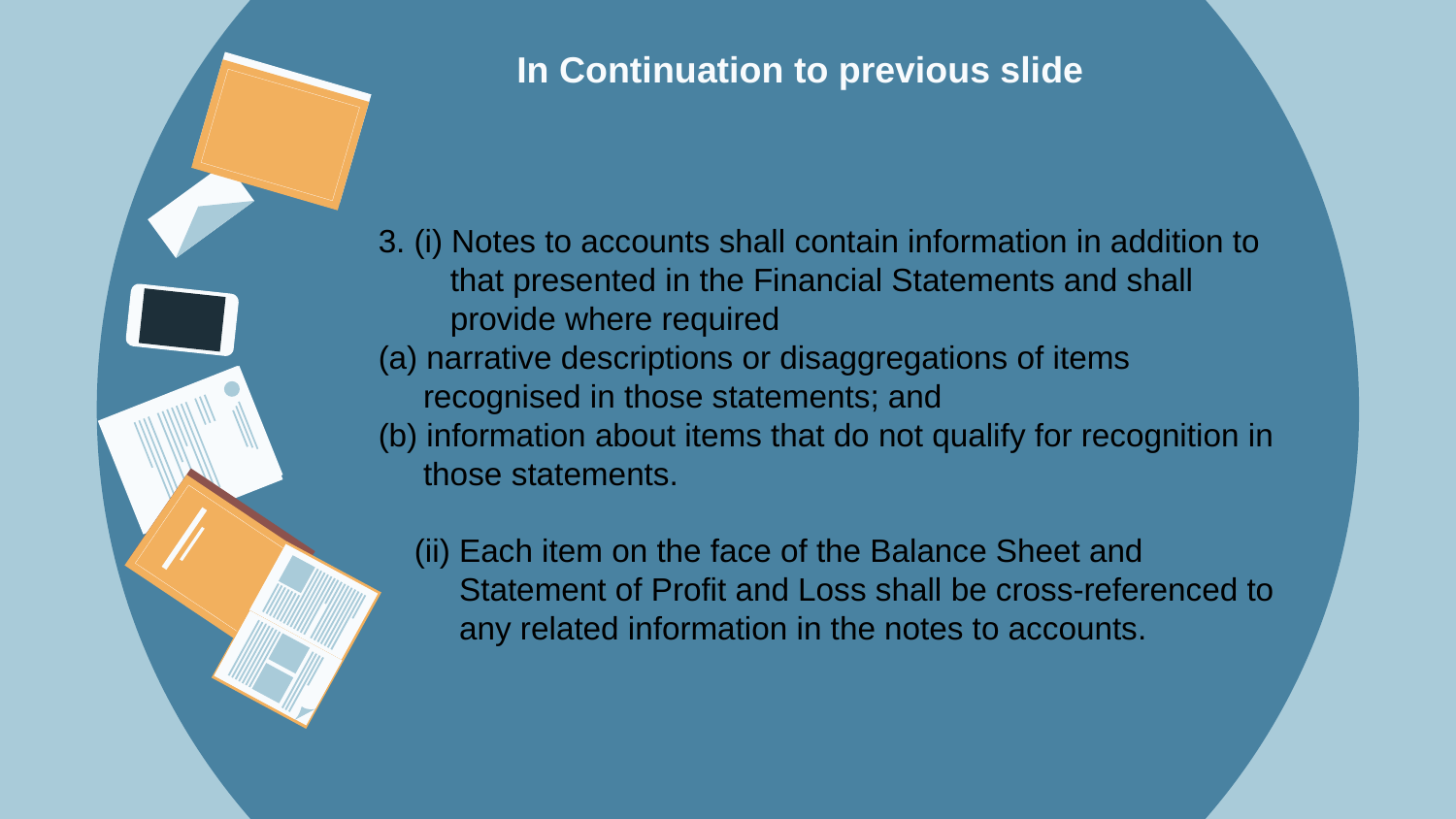

# In Continuation to previous slide

3. (i) Notes to accounts shall contain information in addition to
        that presented in the Financial Statements and shall
        provide where required
(a) narrative descriptions or disaggregations of items
     recognised in those statements; and
(b) information about items that do not qualify for recognition in
     those statements.

    (ii) Each item on the face of the Balance Sheet and
         Statement of Profit and Loss shall be cross-referenced to
         any related information in the notes to accounts.